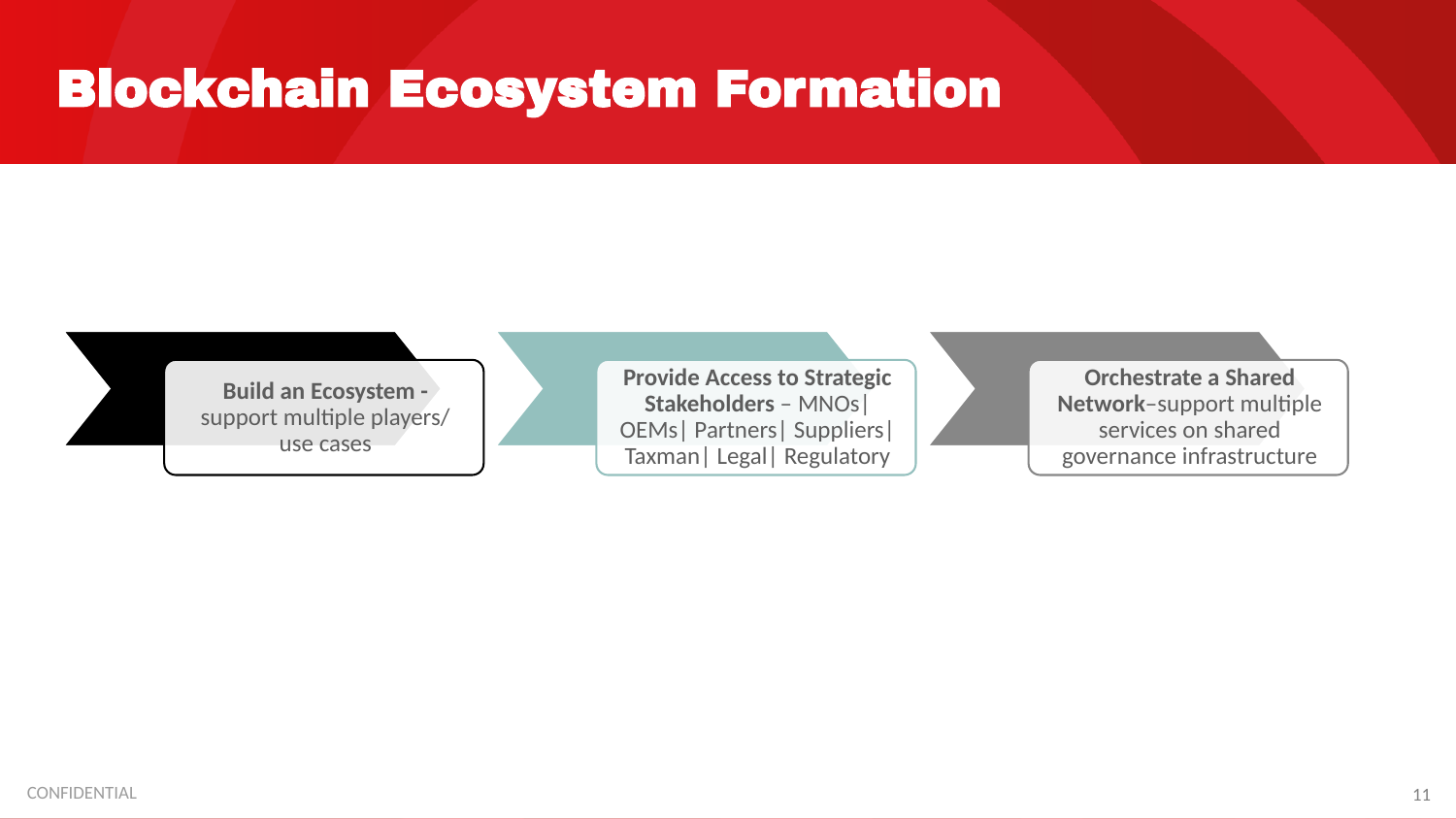

# Blockchain Ecosystem Formation
Build an Ecosystem - support multiple players/ use cases
Provide Access to Strategic Stakeholders – MNOs| OEMs| Partners| Suppliers| Taxman| Legal| Regulatory
Orchestrate a Shared Network–support multiple services on shared governance infrastructure